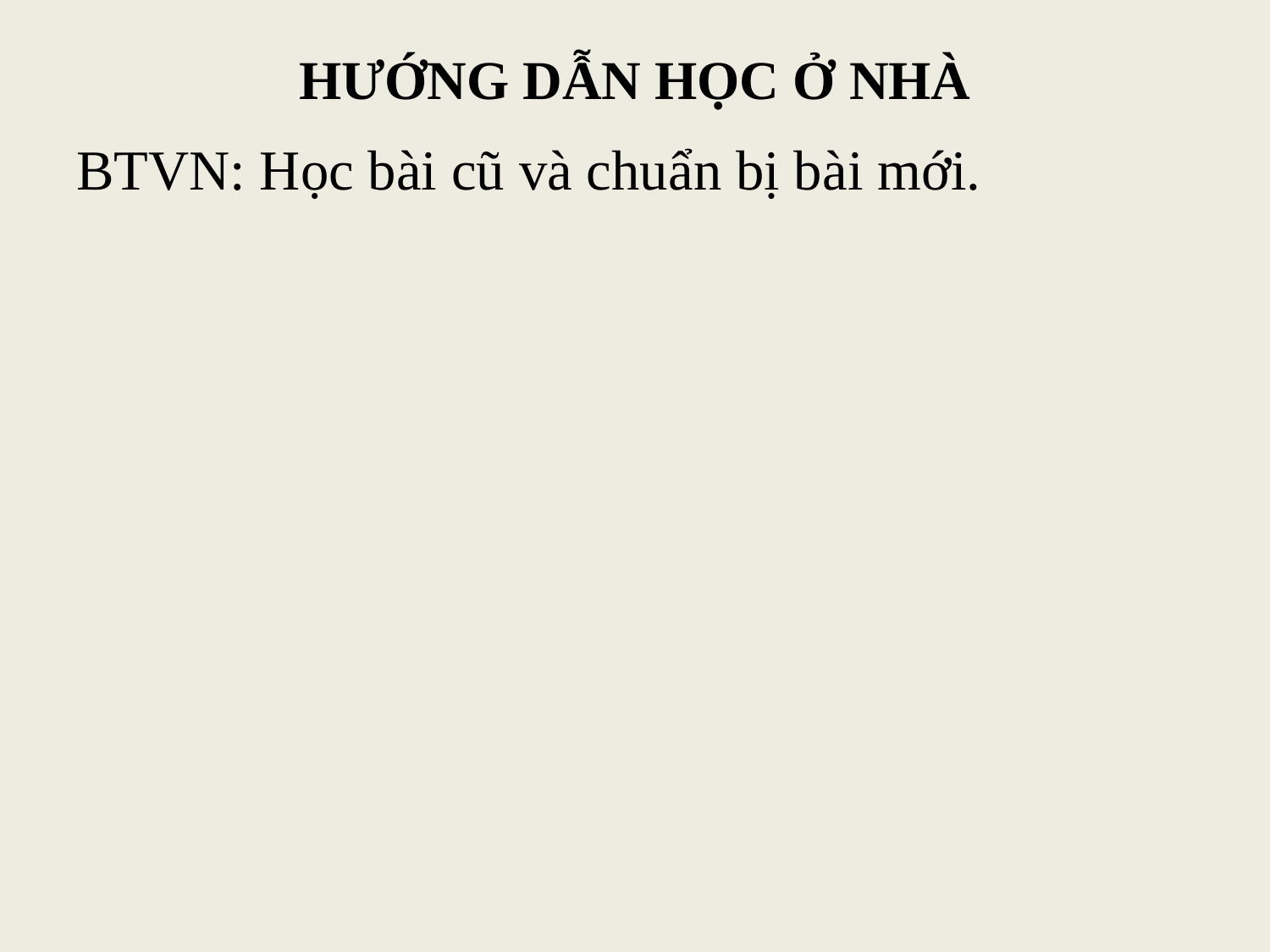

# HƯỚNG DẪN HỌC Ở NHÀ
BTVN: Học bài cũ và chuẩn bị bài mới.